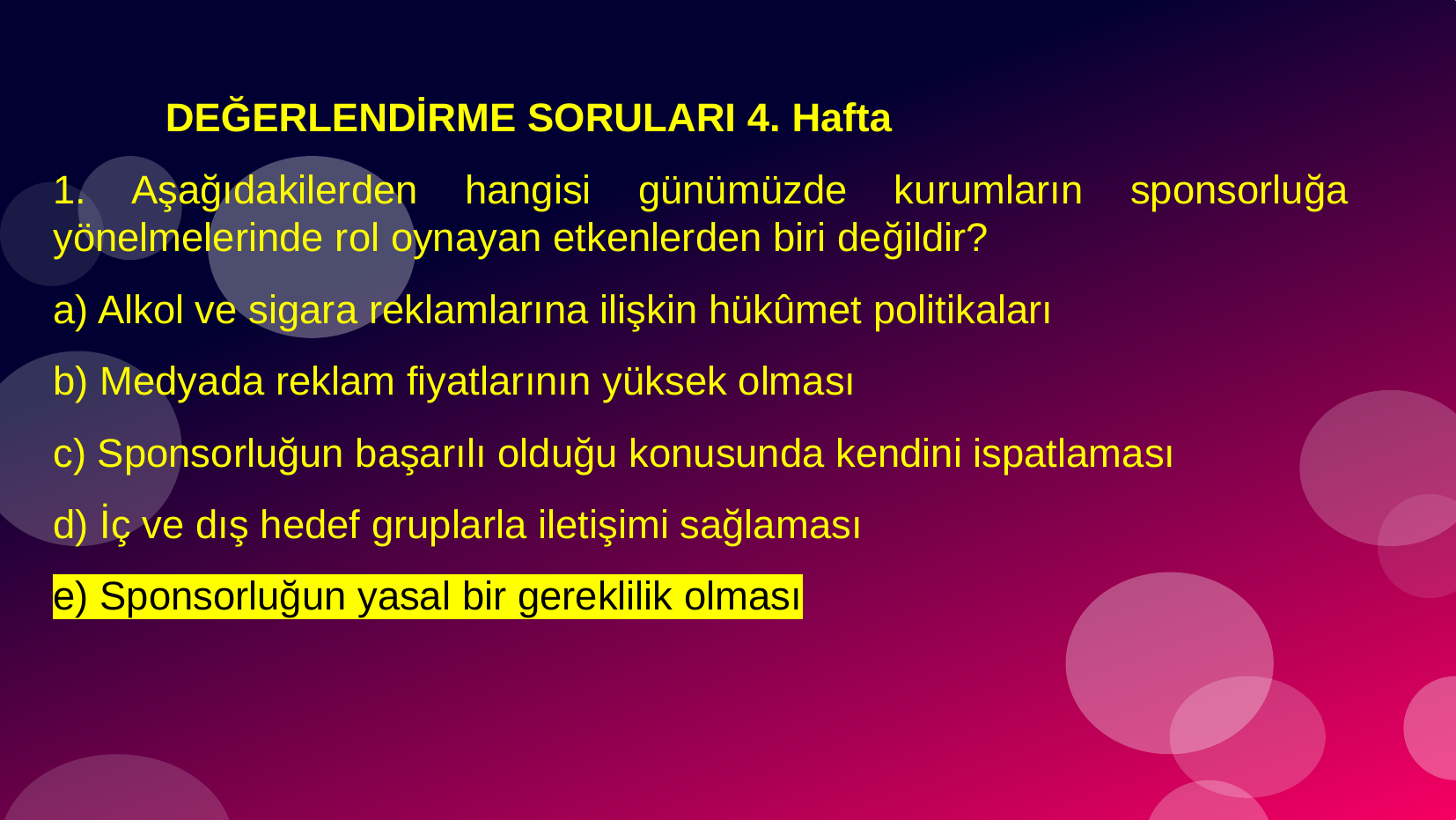

# DEĞERLENDİRME SORULARI 4. Hafta
1. Aşağıdakilerden hangisi günümüzde kurumların sponsorluğa yönelmelerinde rol oynayan etkenlerden biri değildir?
a) Alkol ve sigara reklamlarına ilişkin hükûmet politikaları
b) Medyada reklam fiyatlarının yüksek olması
c) Sponsorluğun başarılı olduğu konusunda kendini ispatlaması
d) İç ve dış hedef gruplarla iletişimi sağlaması
e) Sponsorluğun yasal bir gereklilik olması